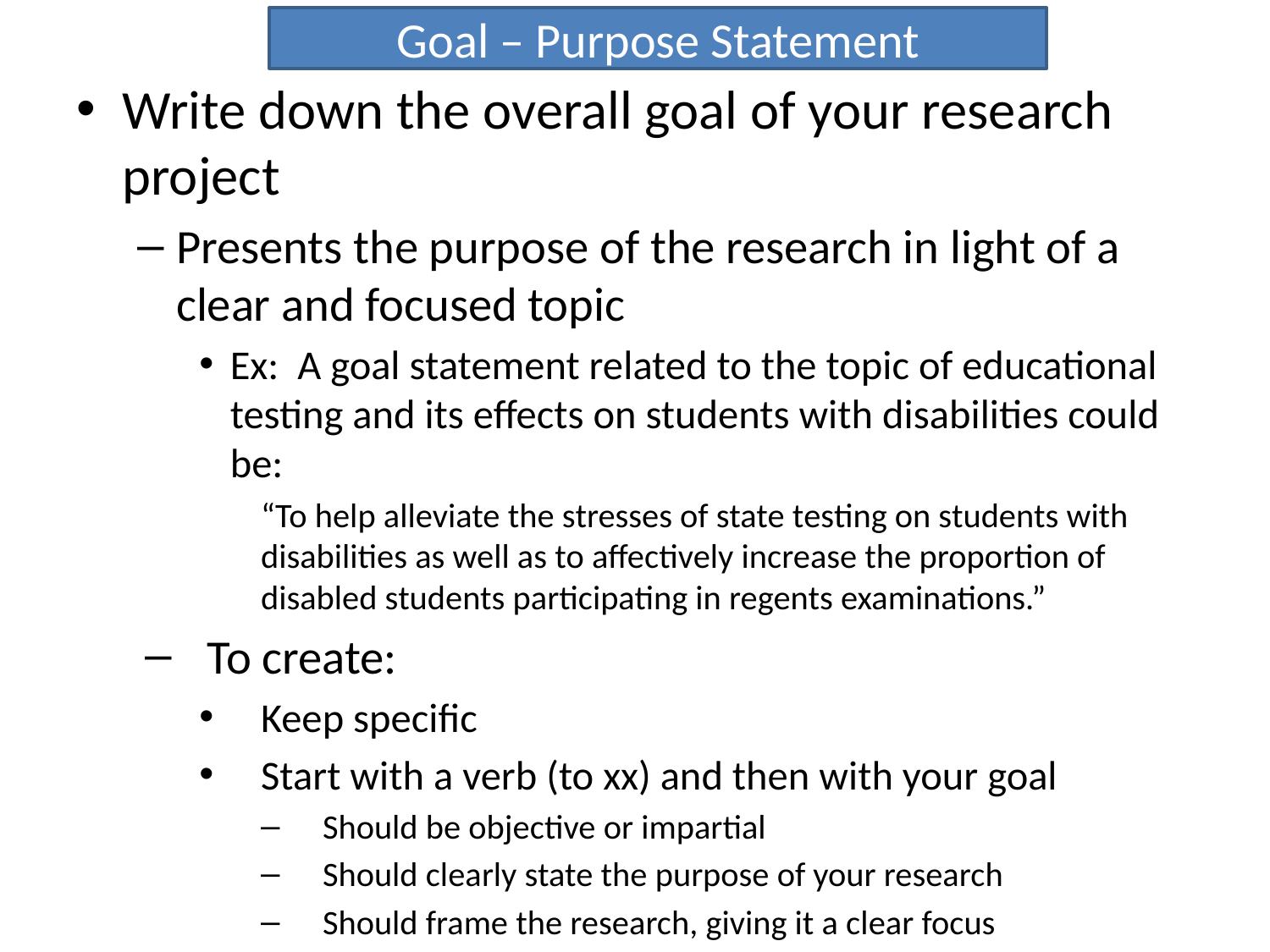

# Goal – Purpose Statement
Write down the overall goal of your research project
Presents the purpose of the research in light of a clear and focused topic
Ex:  A goal statement related to the topic of educational testing and its effects on students with disabilities could be:
“To help alleviate the stresses of state testing on students with disabilities as well as to affectively increase the proportion of disabled students participating in regents examinations.”
To create:
Keep specific
Start with a verb (to xx) and then with your goal
Should be objective or impartial
Should clearly state the purpose of your research
Should frame the research, giving it a clear focus